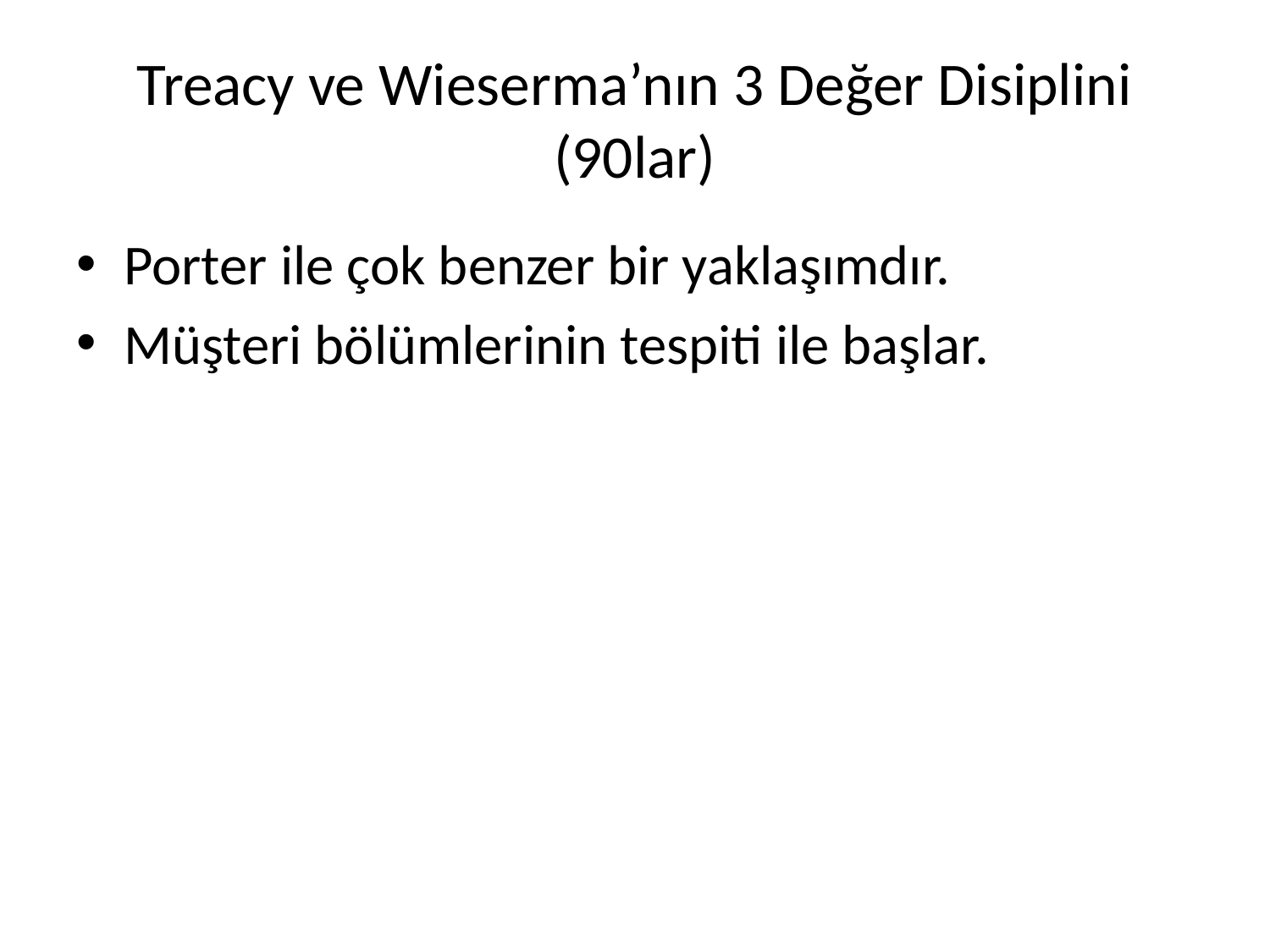

# Treacy ve Wieserma’nın 3 Değer Disiplini (90lar)
Porter ile çok benzer bir yaklaşımdır.
Müşteri bölümlerinin tespiti ile başlar.